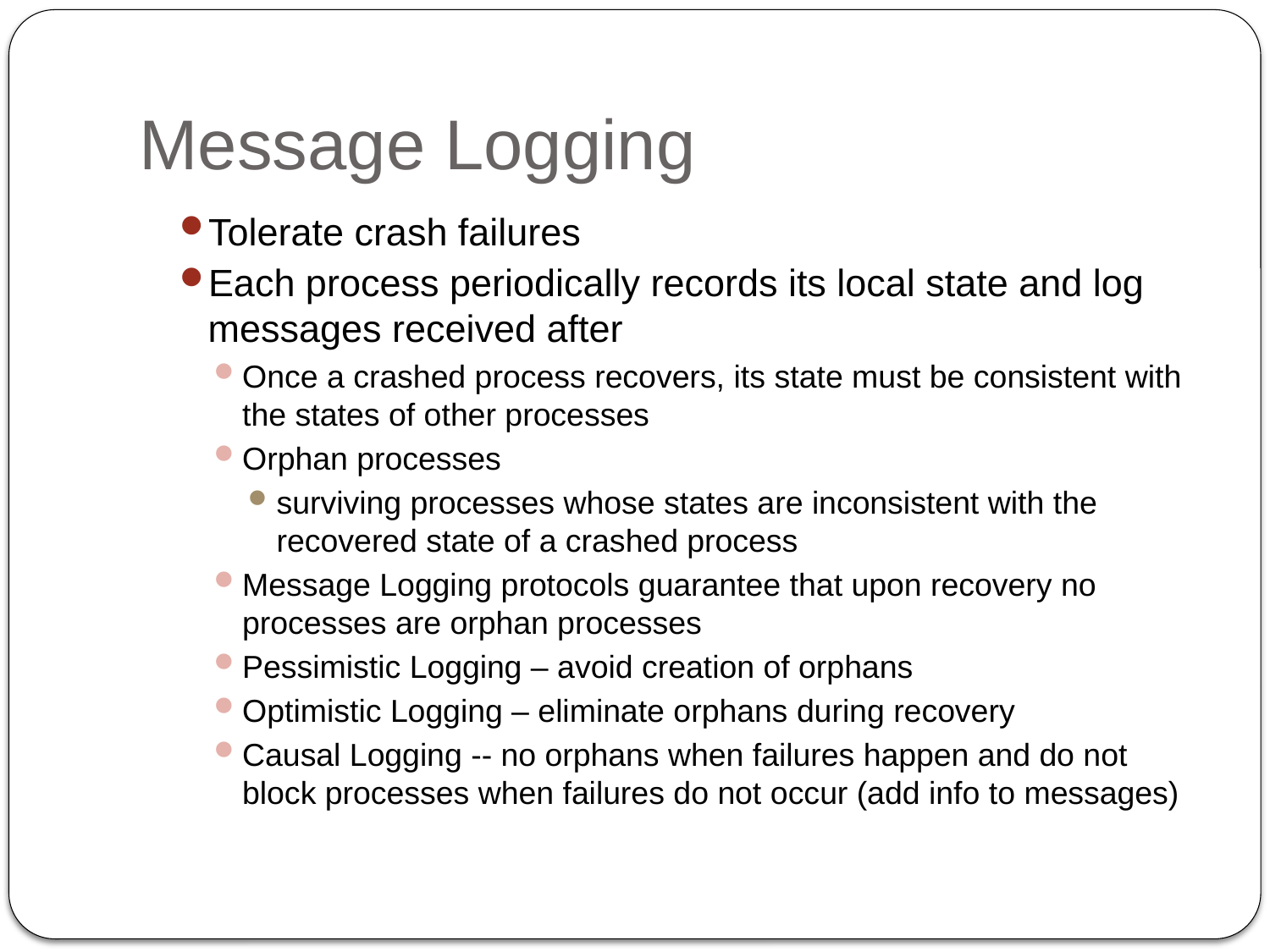

# Message Logging
Tolerate crash failures
Each process periodically records its local state and log messages received after
Once a crashed process recovers, its state must be consistent with the states of other processes
Orphan processes
surviving processes whose states are inconsistent with the recovered state of a crashed process
Message Logging protocols guarantee that upon recovery no processes are orphan processes
Pessimistic Logging – avoid creation of orphans
Optimistic Logging – eliminate orphans during recovery
Causal Logging -- no orphans when failures happen and do not block processes when failures do not occur (add info to messages)